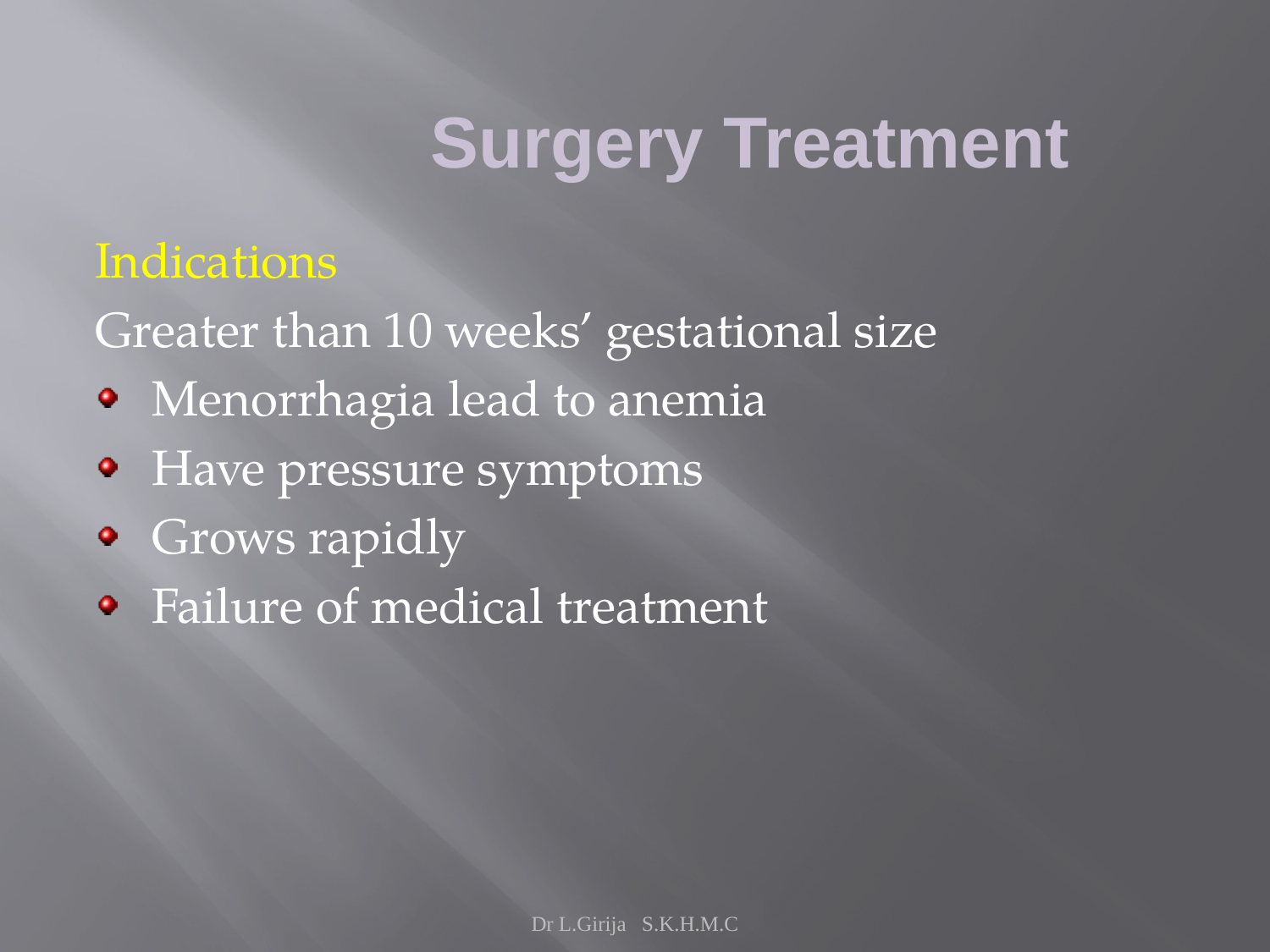

# Surgery Treatment
Indications
Greater than 10 weeks’ gestational size
Menorrhagia lead to anemia
Have pressure symptoms
Grows rapidly
Failure of medical treatment

Dr L.Girija   S.K.H.M.C